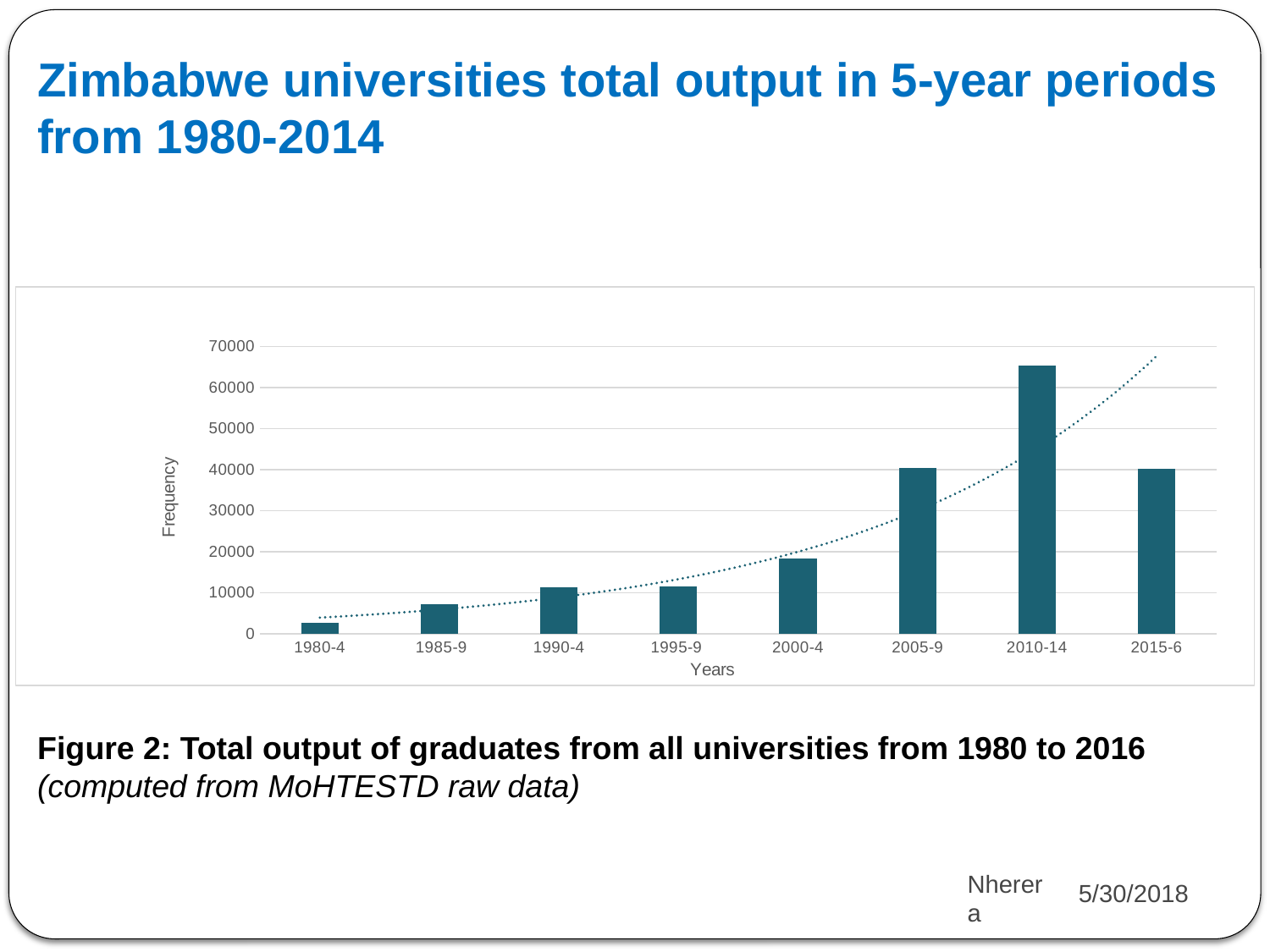

# Zimbabwe universities total output in 5-year periods from 1980-2014

[unsupported chart]

Figure 2: Total output of graduates from all universities from 1980 to 2016 (computed from MoHTESTD raw data)
5/30/2018
Nherera